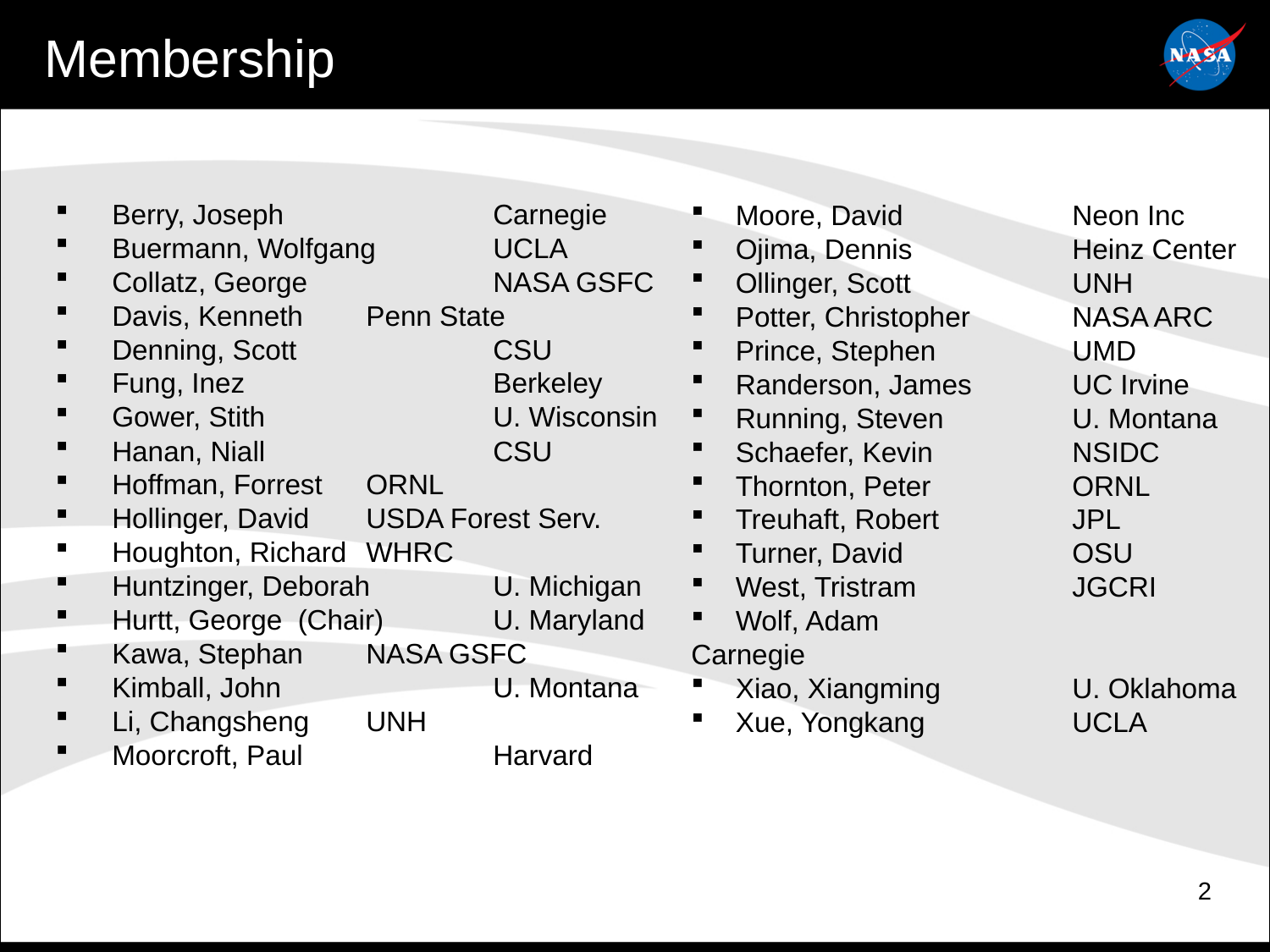

# Membership
Berry, Joseph		Carnegie
Buermann, Wolfgang	UCLA
Collatz, George		NASA GSFC
Davis, Kenneth 	Penn State
Denning, Scott	 	CSU
Fung, Inez	 	Berkeley
Gower, Stith 		U. Wisconsin
Hanan, Niall	 	CSU
Hoffman, Forrest	ORNL
Hollinger, David	USDA Forest Serv.
Houghton, Richard 	WHRC
Huntzinger, Deborah	U. Michigan
Hurtt, George  (Chair)	U. Maryland
Kawa, Stephan 	NASA GSFC
Kimball, John	 	U. Montana
Li, Changsheng	UNH
Moorcroft, Paul	 	Harvard
    Moore, David	 	Neon Inc
    Ojima, Dennis	 	Heinz Center
    Ollinger, Scott	 	UNH
    Potter, Christopher	NASA ARC
    Prince, Stephen 		UMD
    Randerson, James	UC Irvine
    Running, Steven		U. Montana
    Schaefer, Kevin		NSIDC
    Thornton, Peter		ORNL
    Treuhaft, Robert		JPL
    Turner, David	       	OSU
    West, Tristram         	JGCRI
    Wolf, Adam	 		Carnegie
    Xiao, Xiangming		U. Oklahoma
    Xue, Yongkang		UCLA